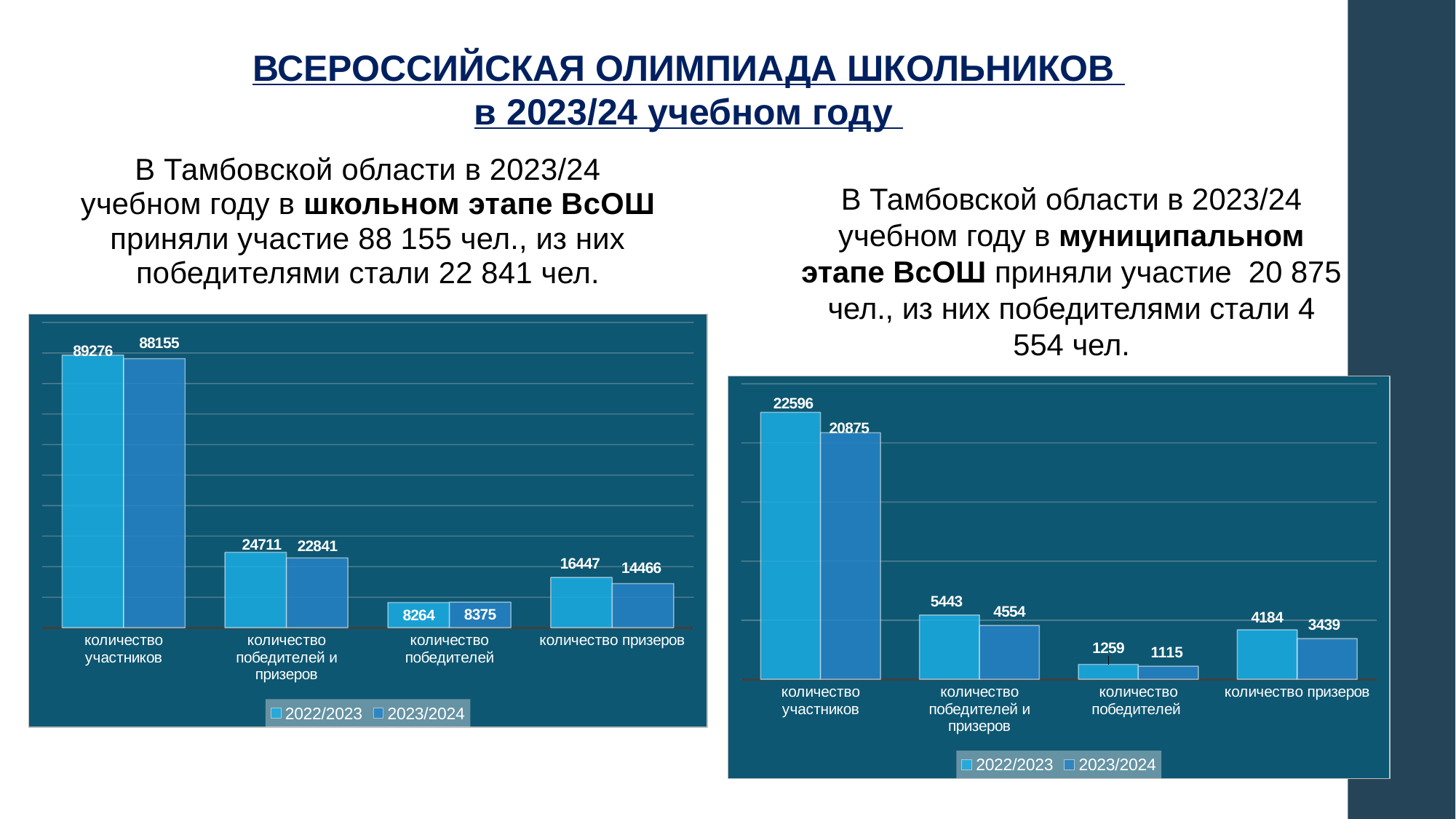

ВСЕРОССИЙСКАЯ ОЛИМПИАДА ШКОЛЬНИКОВ
в 2023/24 учебном году
В Тамбовской области в 2023/24 учебном году в школьном этапе ВсОШ приняли участие 88 155 чел., из них победителями стали 22 841 чел.

В Тамбовской области в 2023/24 учебном году в муниципальном этапе ВсОШ приняли участие  20 875 чел., из них победителями стали 4 554 чел.

### Chart

| Category | 2022/2023 | 2023/2024 |
|---|---|---|
| количество участников | 89276.0 | 88155.0 |
| количество победителей и призеров | 24711.0 | 22841.0 |
| количество победителей | 8264.0 | 8375.0 |
| количество призеров | 16447.0 | 14466.0 |

### Chart

| Category | 2022/2023 | 2023/2024 |
|---|---|---|
| количество участников | 22596.0 | 20875.0 |
| количество победителей и призеров | 5443.0 | 4554.0 |
| количество победителей  | 1259.0 | 1115.0 |
| количество призеров | 4184.0 | 3439.0 |